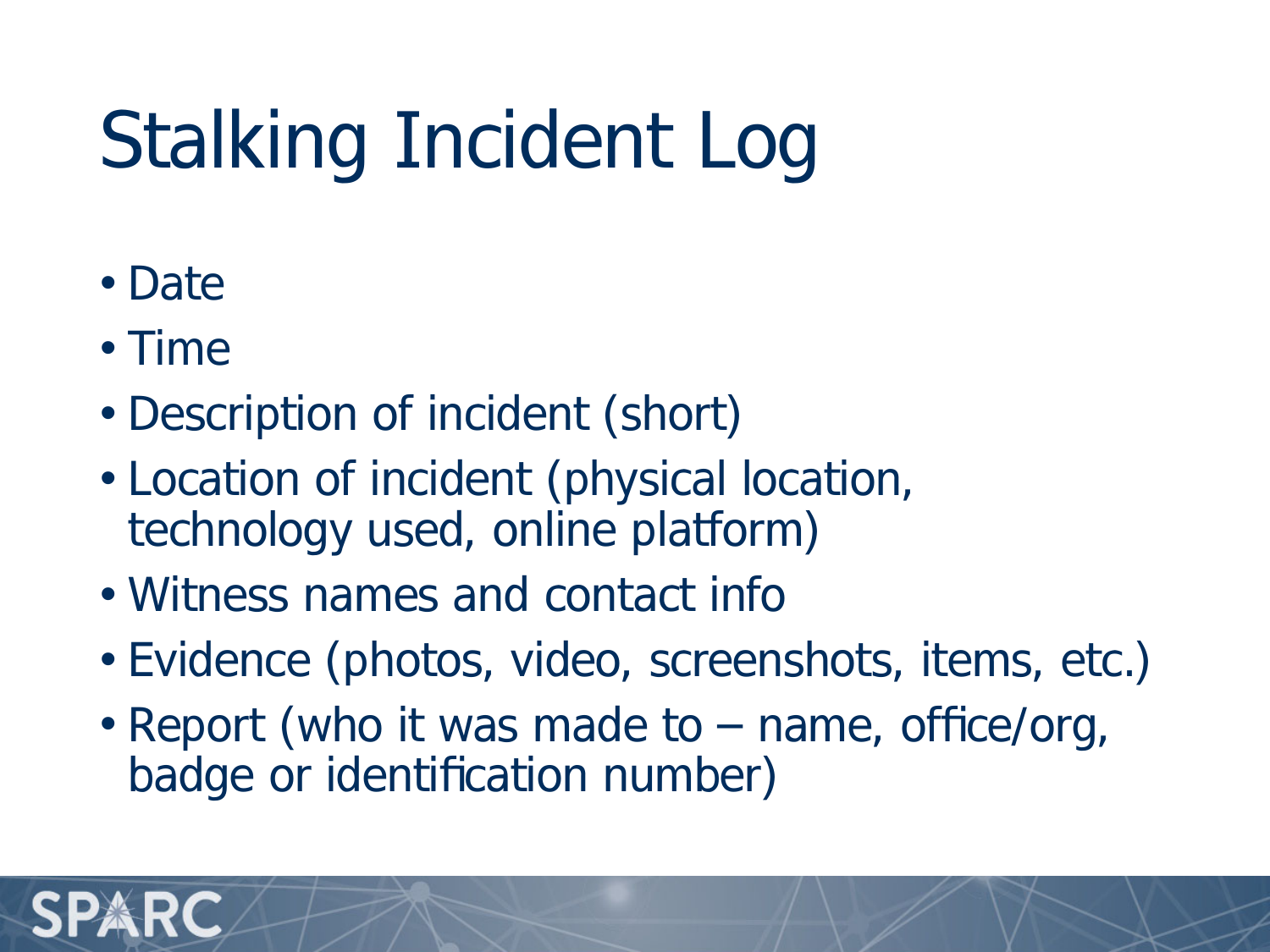

# Stalking Incident Log
Date
Time
Description of incident (short)
Location of incident (physical location, technology used, online platform)
Witness names and contact info
Evidence (photos, video, screenshots, items, etc.)
Report (who it was made to – name, office/org, badge or identification number)